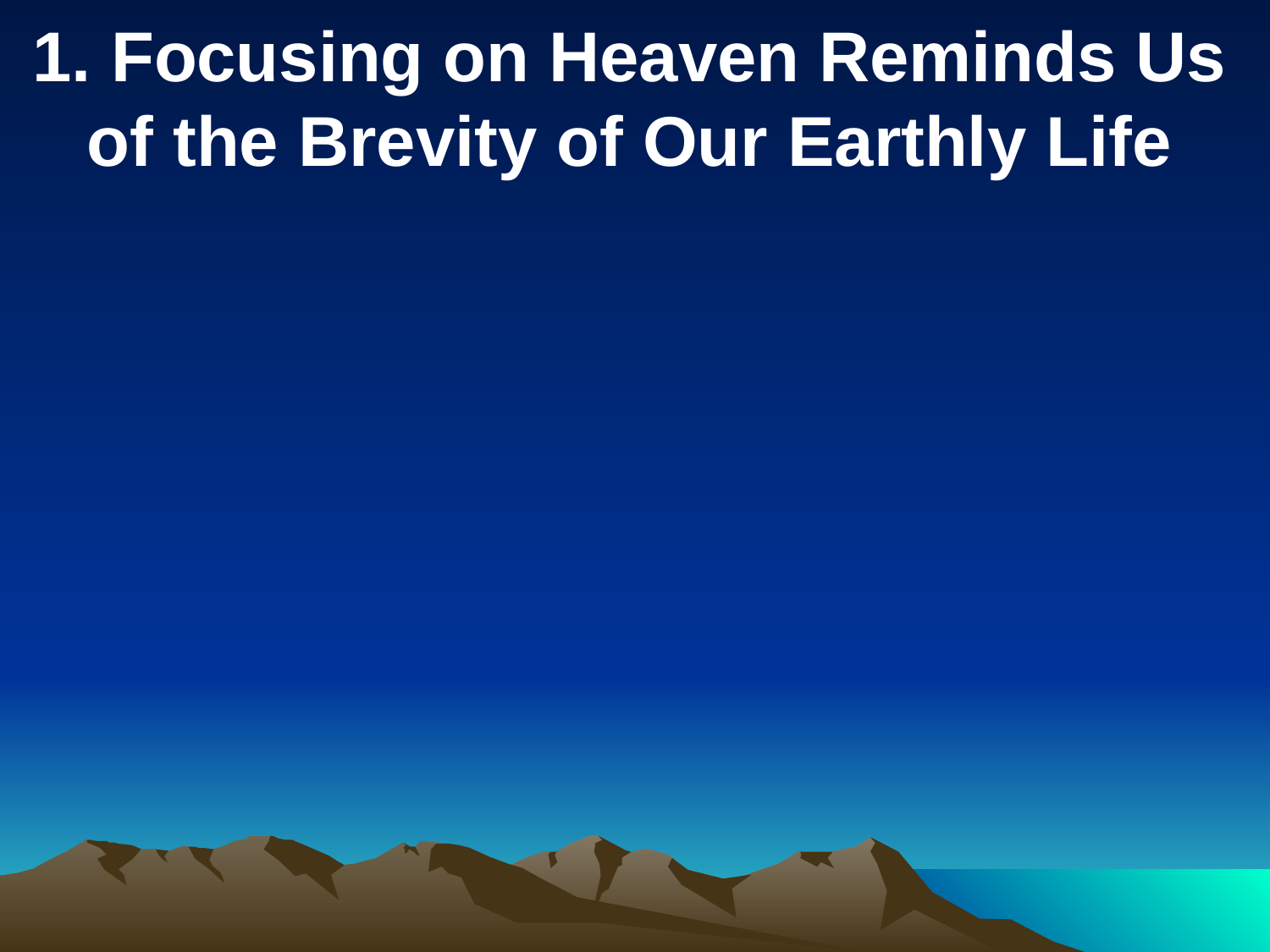

1. Focusing on Heaven Reminds Us of the Brevity of Our Earthly Life